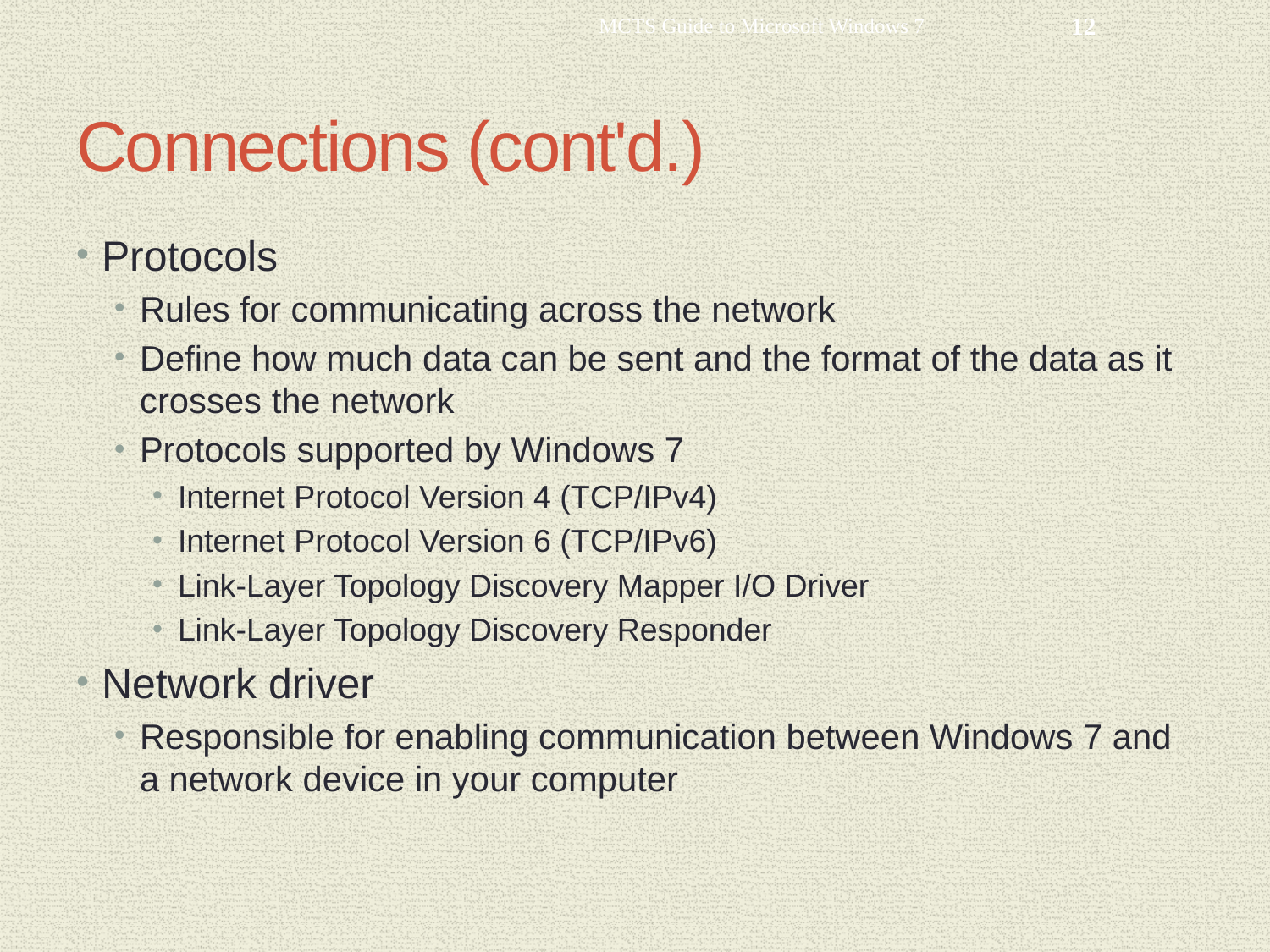

MCTS Guide to Microsoft Windows 7
12
# Connections (cont'd.)
Protocols
Rules for communicating across the network
Define how much data can be sent and the format of the data as it crosses the network
Protocols supported by Windows 7
Internet Protocol Version 4 (TCP/IPv4)
Internet Protocol Version 6 (TCP/IPv6)
Link-Layer Topology Discovery Mapper I/O Driver
Link-Layer Topology Discovery Responder
Network driver
Responsible for enabling communication between Windows 7 and a network device in your computer